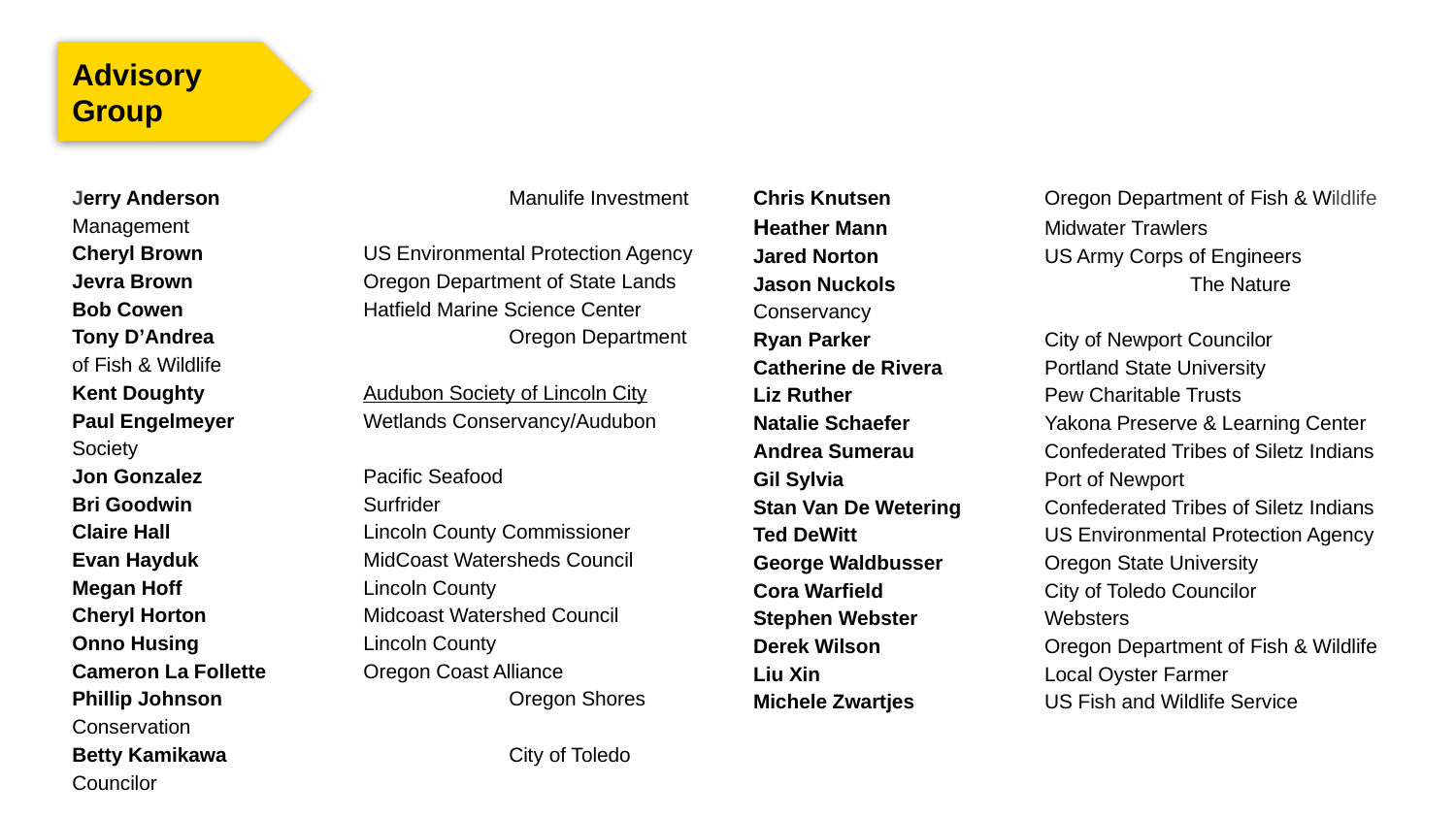

Advisory Group
Jerry Anderson 		Manulife Investment Management
Cheryl Brown		US Environmental Protection Agency
Jevra Brown 		Oregon Department of State Lands
Bob Cowen 		Hatfield Marine Science Center
Tony D’Andrea 		Oregon Department of Fish & Wildlife
Kent Doughty 		Audubon Society of Lincoln City
Paul Engelmeyer 	Wetlands Conservancy/Audubon Society
Jon Gonzalez 		Pacific Seafood
Bri Goodwin		Surfrider
Claire Hall		Lincoln County Commissioner
Evan Hayduk		MidCoast Watersheds Council
Megan Hoff		Lincoln County
Cheryl Horton		Midcoast Watershed Council
Onno Husing		Lincoln County
Cameron La Follette 	Oregon Coast Alliance
Phillip Johnson 		Oregon Shores Conservation
Betty Kamikawa		City of Toledo Councilor

Chris Knutsen		Oregon Department of Fish & Wildlife
Heather Mann		Midwater Trawlers
Jared Norton		US Army Corps of Engineers
Jason Nuckols 		The Nature Conservancy
Ryan Parker 		City of Newport Councilor
Catherine de Rivera	Portland State University
Liz Ruther		Pew Charitable Trusts
Natalie Schaefer 	Yakona Preserve & Learning Center
Andrea Sumerau 	Confederated Tribes of Siletz Indians
Gil Sylvia 		Port of Newport
Stan Van De Wetering 	Confederated Tribes of Siletz Indians
Ted DeWitt		US Environmental Protection Agency
George Waldbusser	Oregon State University
Cora Warfield		City of Toledo Councilor
Stephen Webster 	Websters
Derek Wilson		Oregon Department of Fish & Wildlife
Liu Xin		Local Oyster Farmer
Michele Zwartjes 	US Fish and Wildlife Service